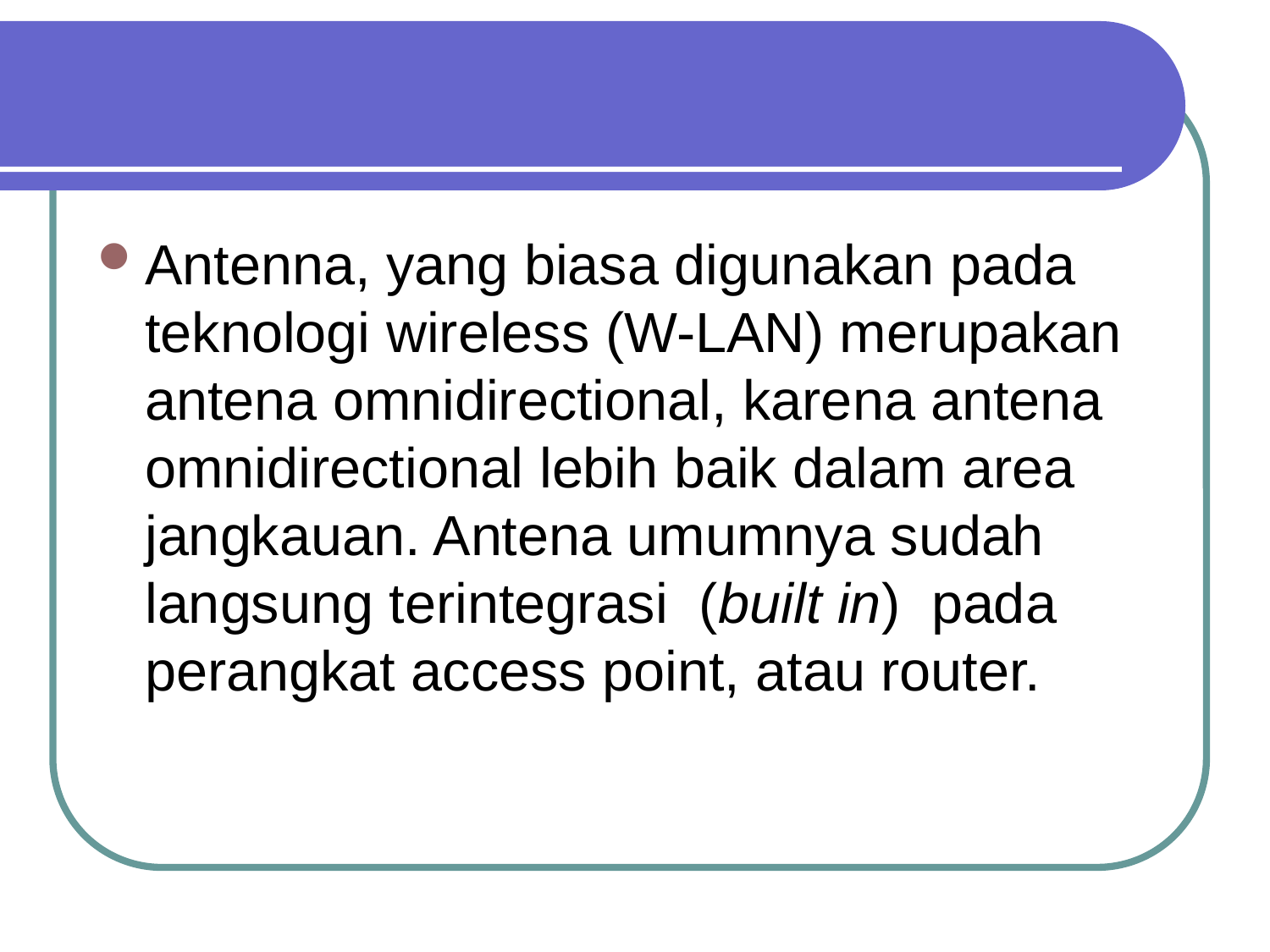

#
Antenna, yang biasa digunakan pada teknologi wireless (W-LAN) merupakan antena omnidirectional, karena antena omnidirectional lebih baik dalam area jangkauan. Antena umumnya sudah langsung terintegrasi  (built in)  pada perangkat access point, atau router.